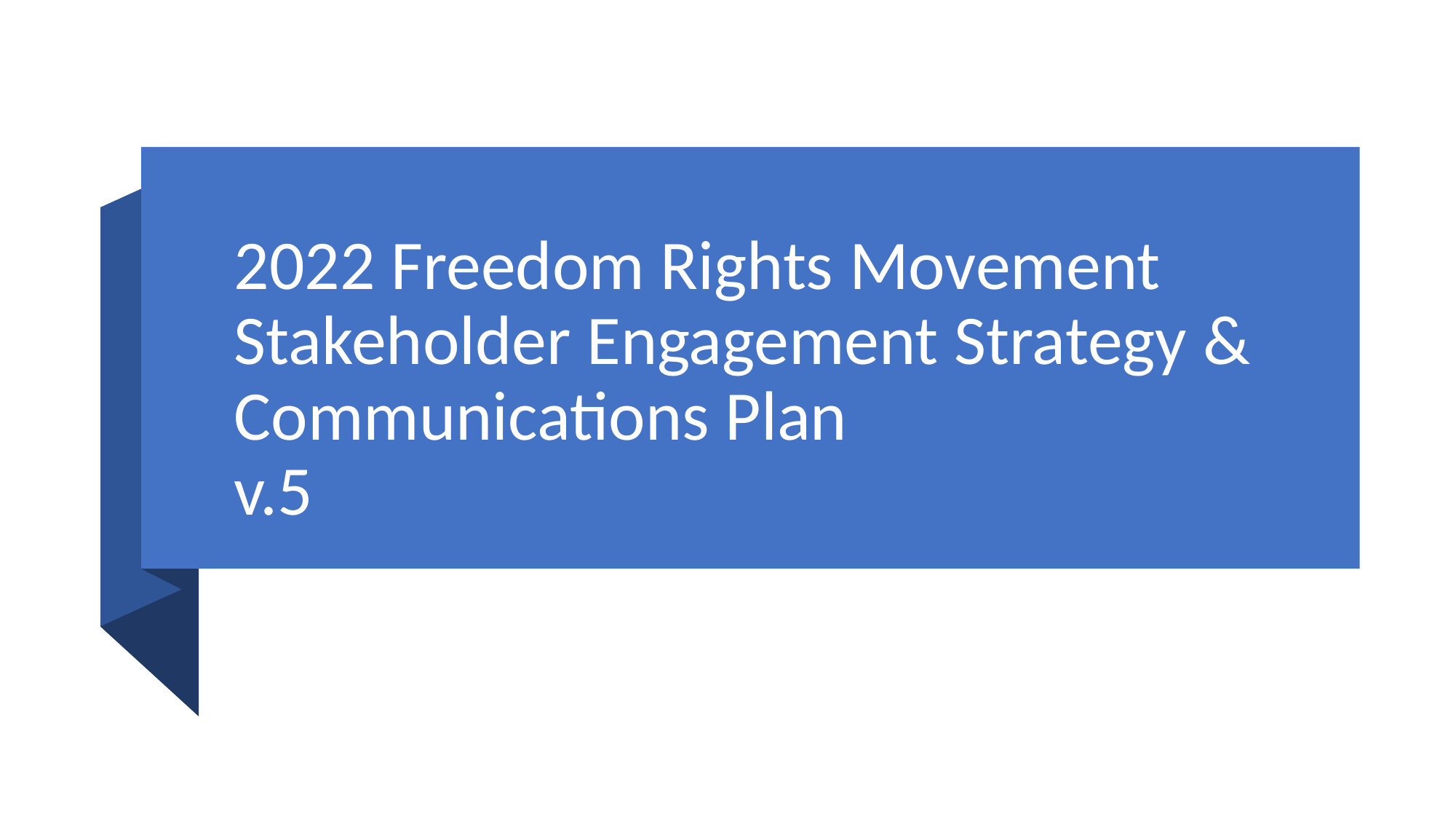

# 2022 Freedom Rights Movement Stakeholder Engagement Strategy & Communications Plan v.5